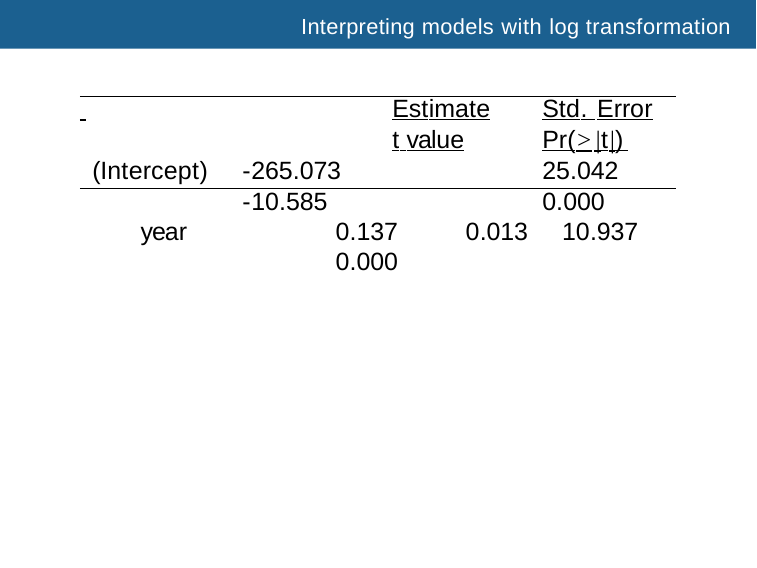

Interpreting models with log transformation
# Estimate	Std. Error		t value	Pr(>|t|)  (Intercept)	-265.073		25.042	-10.585		0.000
year	0.137	0.013	10.937	0.000